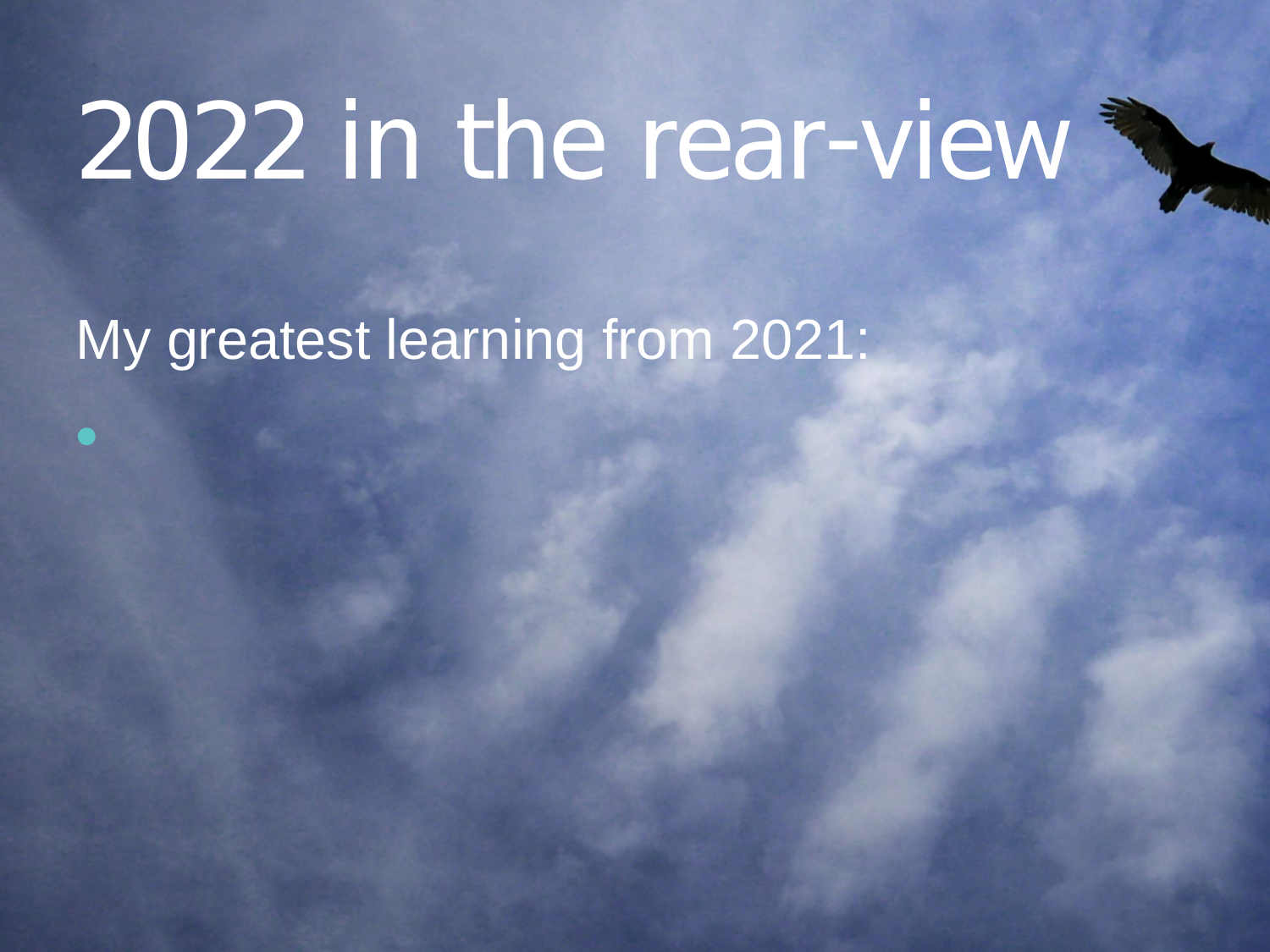

# 2022 in the rear-view
My greatest learning from 2021: